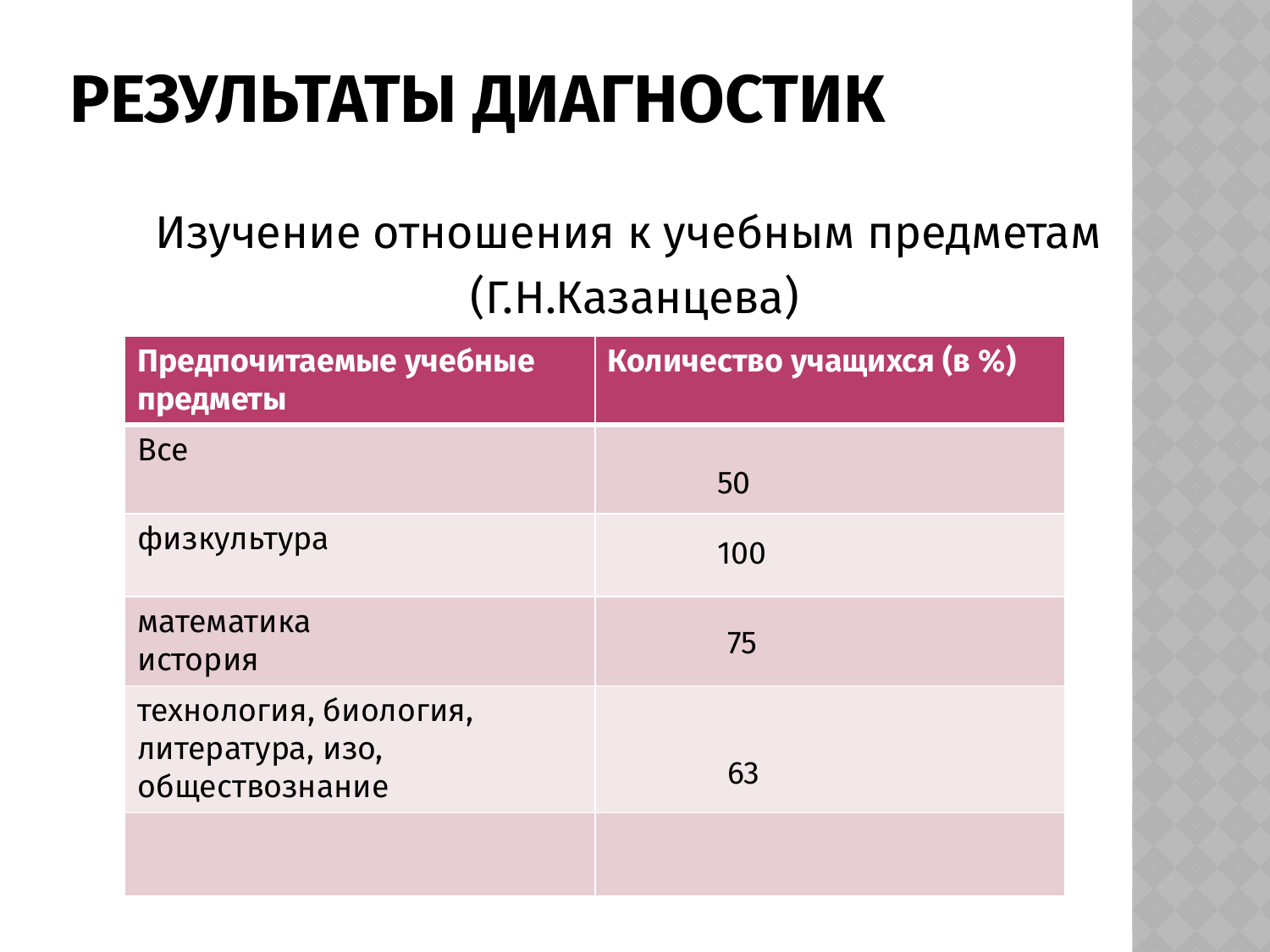

# Результаты диагностик
Изучение отношения к учебным предметам
(Г.Н.Казанцева)

| Предпочитаемые учебные предметы | Количество учащихся (в %) |
| --- | --- |
| Все |  |
| физкультура |  |
| математика история |  |
| технология, биология, литература, изо, обществознание |  |
|  |  |

### Chart

| Category |
|---|
50
100
75
63